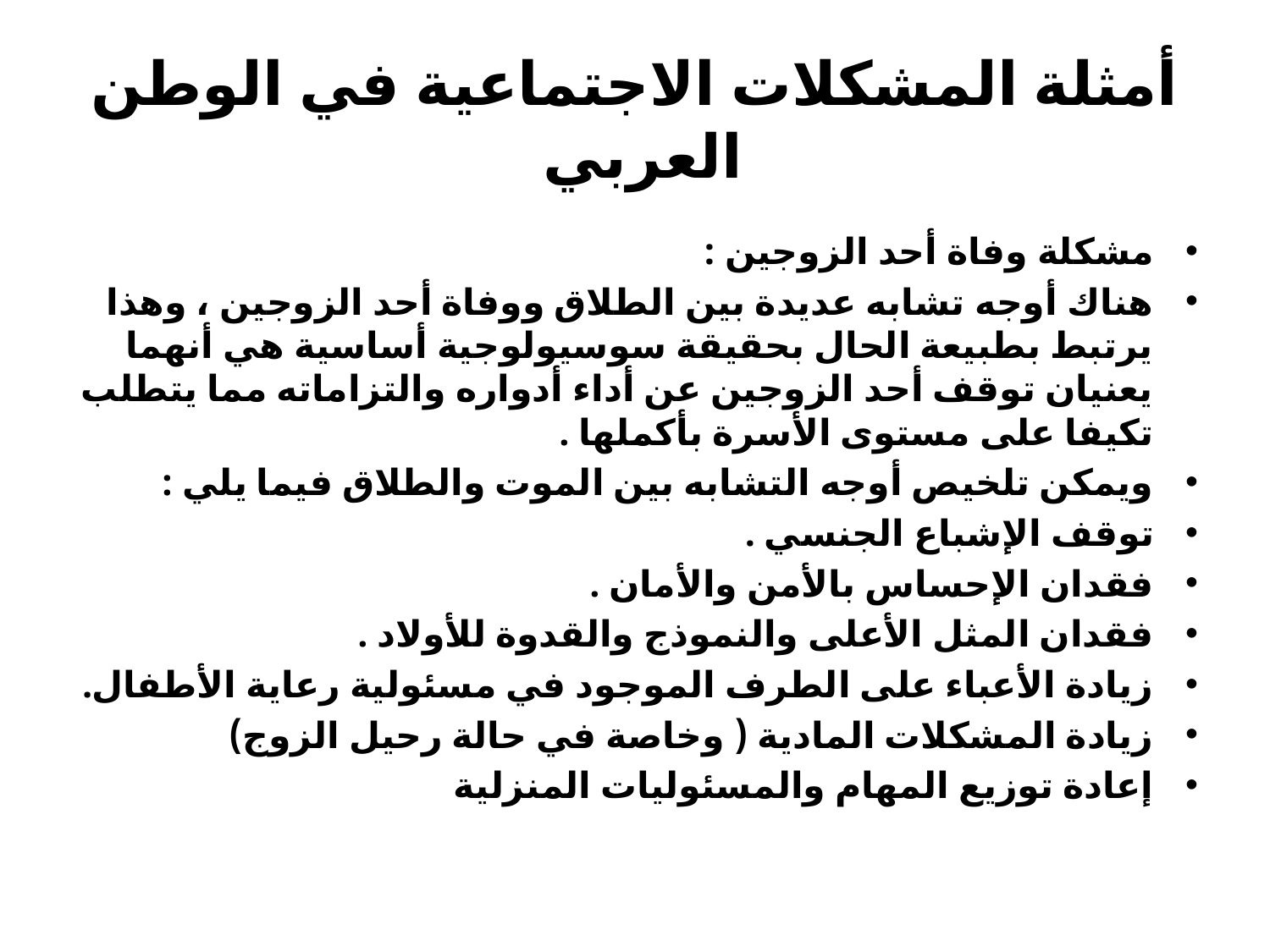

# أمثلة المشكلات الاجتماعية في الوطن العربي
مشكلة وفاة أحد الزوجين :
هناك أوجه تشابه عديدة بين الطلاق ووفاة أحد الزوجين ، وهذا يرتبط بطبيعة الحال بحقيقة سوسيولوجية أساسية هي أنهما يعنيان توقف أحد الزوجين عن أداء أدواره والتزاماته مما يتطلب تكيفا على مستوى الأسرة بأكملها .
ويمكن تلخيص أوجه التشابه بين الموت والطلاق فيما يلي :
توقف الإشباع الجنسي .
فقدان الإحساس بالأمن والأمان .
فقدان المثل الأعلى والنموذج والقدوة للأولاد .
زيادة الأعباء على الطرف الموجود في مسئولية رعاية الأطفال.
زيادة المشكلات المادية ( وخاصة في حالة رحيل الزوج)
إعادة توزيع المهام والمسئوليات المنزلية